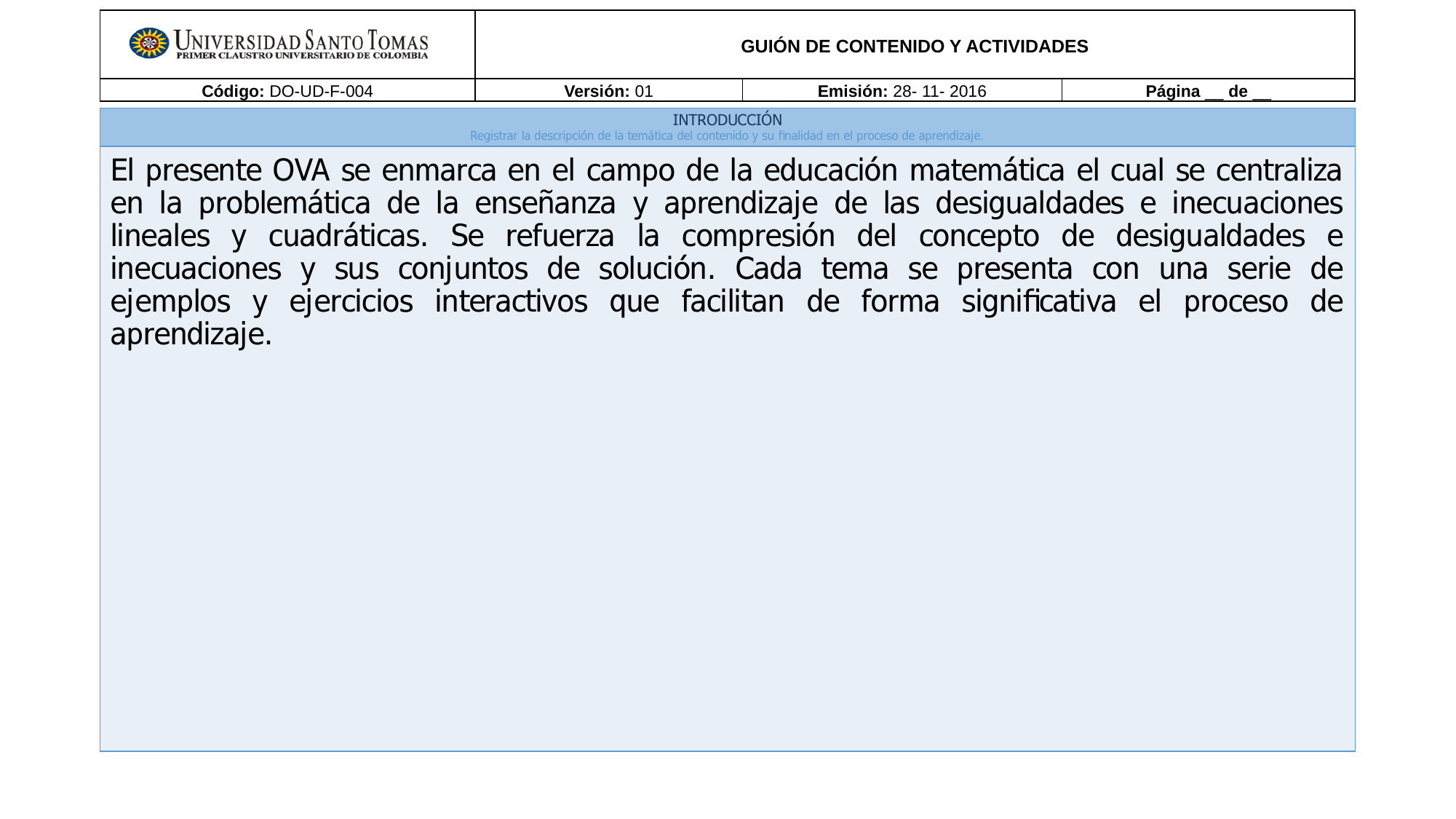

El presente OVA se enmarca en el campo de la educación matemática el cual se centraliza en la problemática de la enseñanza y aprendizaje de las desigualdades e inecuaciones lineales y cuadráticas. Se refuerza la compresión del concepto de desigualdades e inecuaciones y sus conjuntos de solución. Cada tema se presenta con una serie de ejemplos y ejercicios interactivos que facilitan de forma significativa el proceso de aprendizaje.